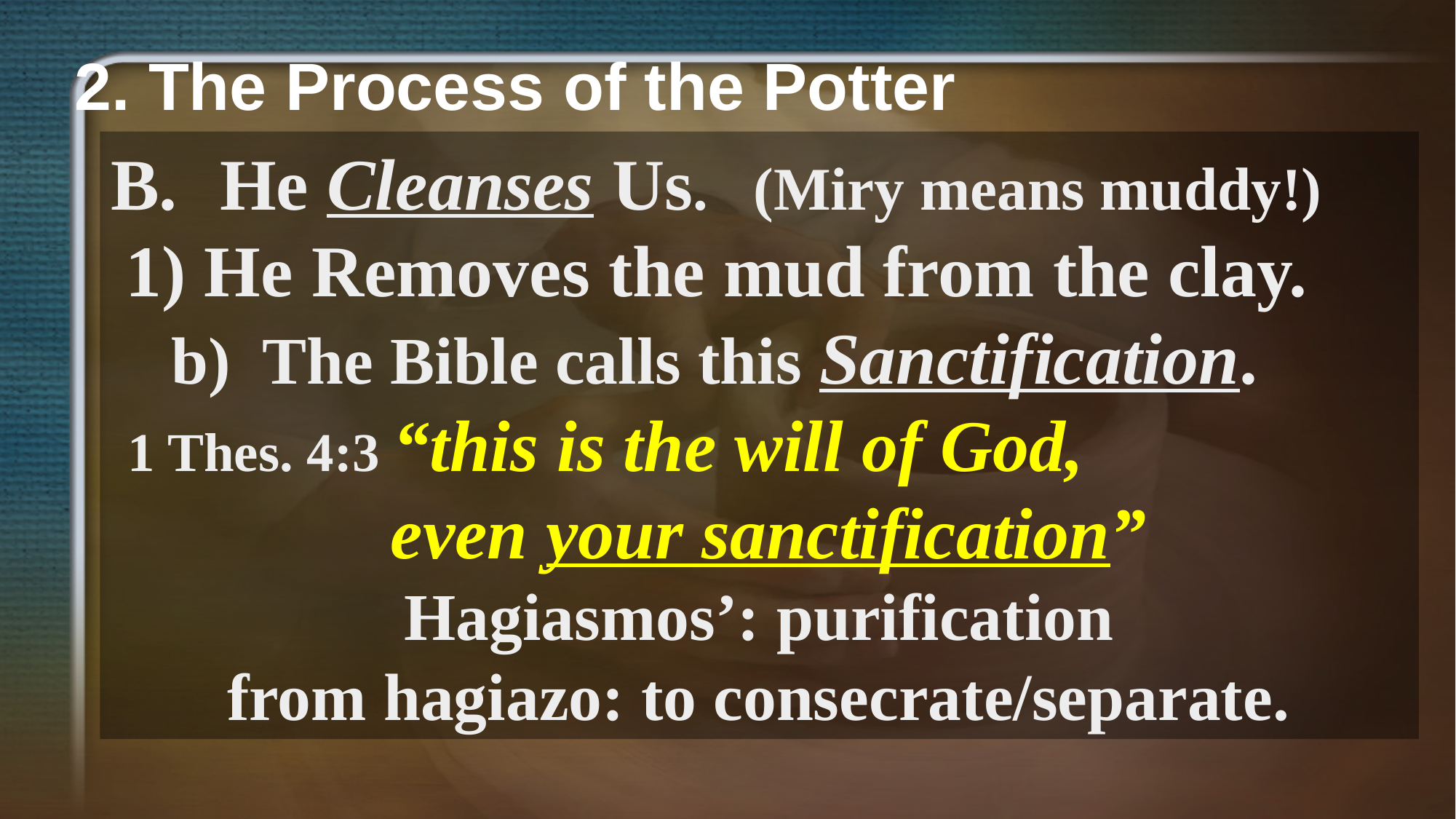

2. The Process of the Potter

He Cleanses Us.   (Miry means muddy!)
 1) He Removes the mud from the clay.
    b)  The Bible calls this Sanctification.
 1 Thes. 4:3 “this is the will of God,
 even your sanctification”
 Hagiasmos’: purification
from hagiazo: to consecrate/separate.